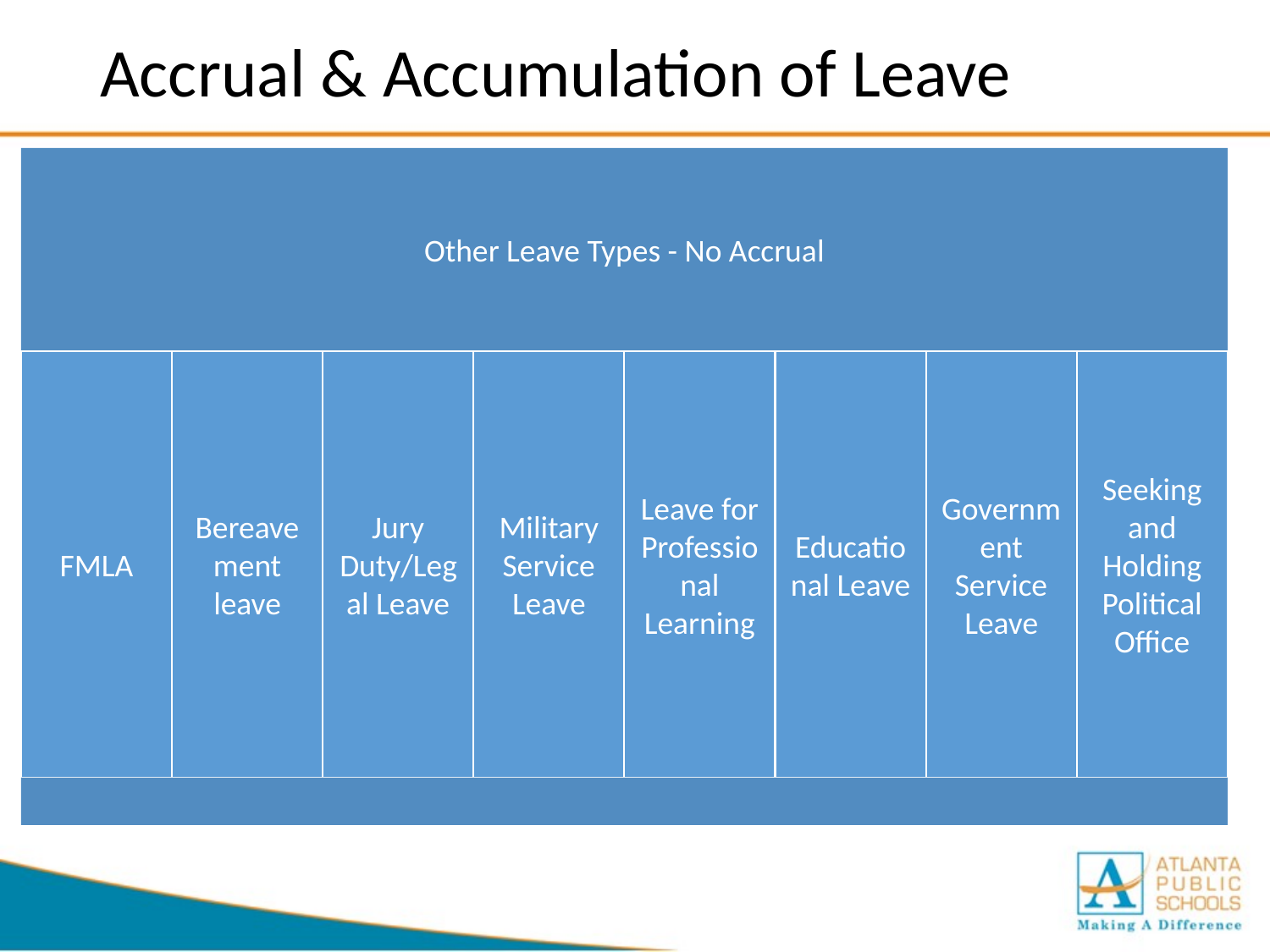

# Accrual & Accumulation of Leave
Other Leave Types - No Accrual
Jury Duty/Legal Leave
Military Service Leave
Leave for Professional Learning
Seeking and Holding Political Office
FMLA
Bereavement leave